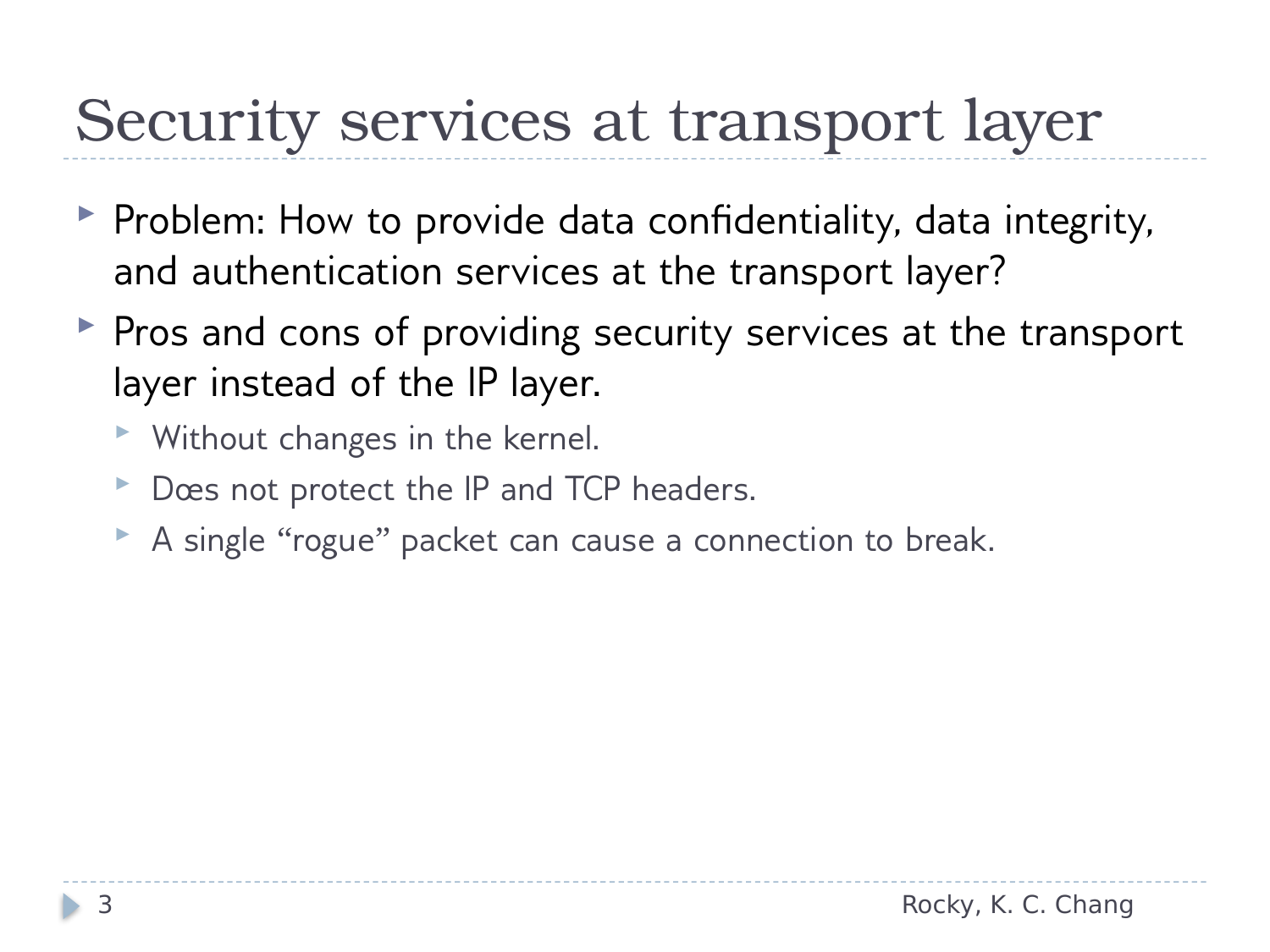

# Security services at transport layer
Problem: How to provide data confidentiality, data integrity, and authentication services at the transport layer?
Pros and cons of providing security services at the transport layer instead of the IP layer.
Without changes in the kernel.
Does not protect the IP and TCP headers.
A single “rogue” packet can cause a connection to break.
3
Rocky, K. C. Chang